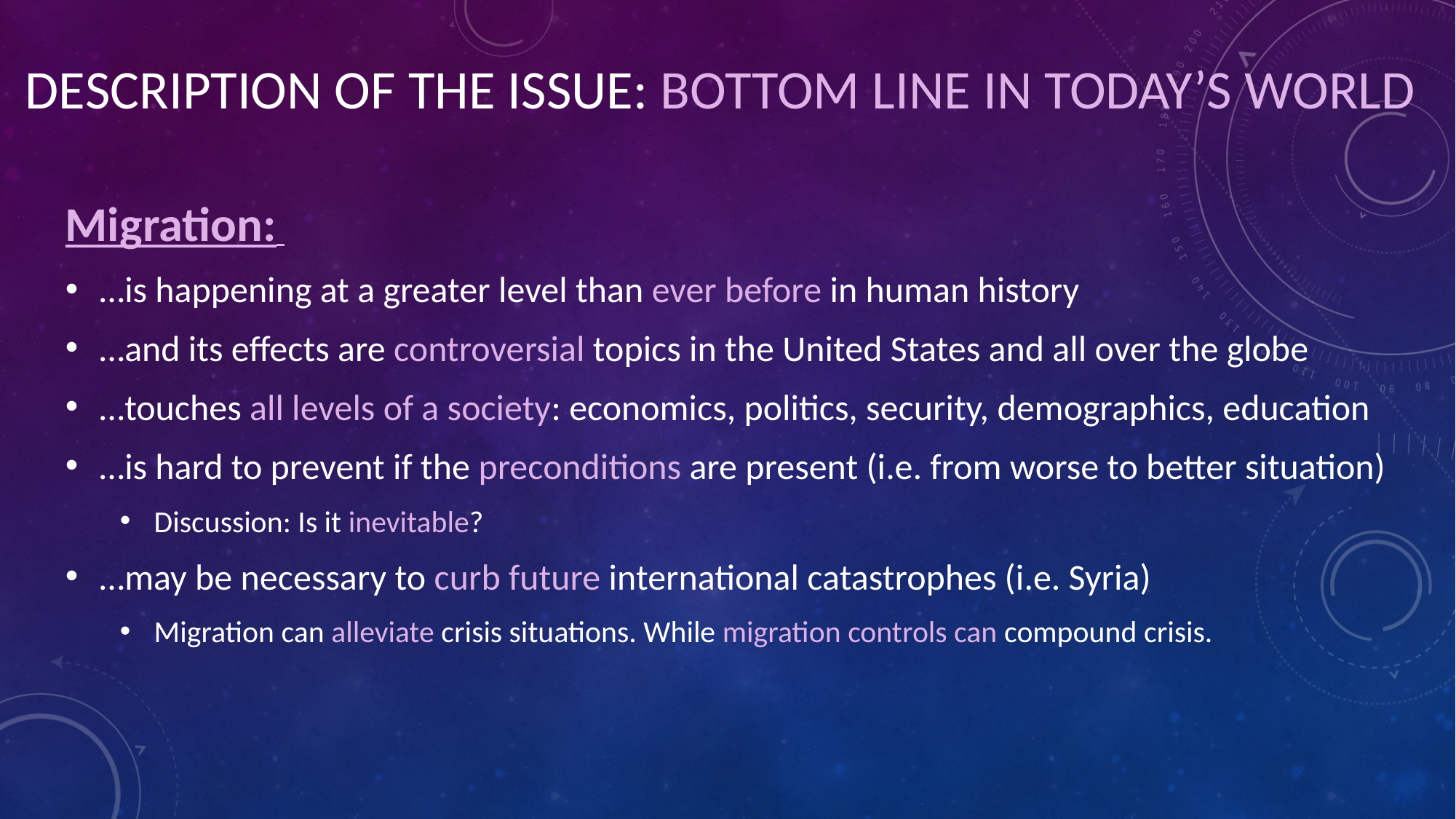

# Description of the Issue: Bottom Line in today’s world
Migration:
…is happening at a greater level than ever before in human history
…and its effects are controversial topics in the United States and all over the globe
…touches all levels of a society: economics, politics, security, demographics, education
…is hard to prevent if the preconditions are present (i.e. from worse to better situation)
Discussion: Is it inevitable?
…may be necessary to curb future international catastrophes (i.e. Syria)
Migration can alleviate crisis situations. While migration controls can compound crisis.